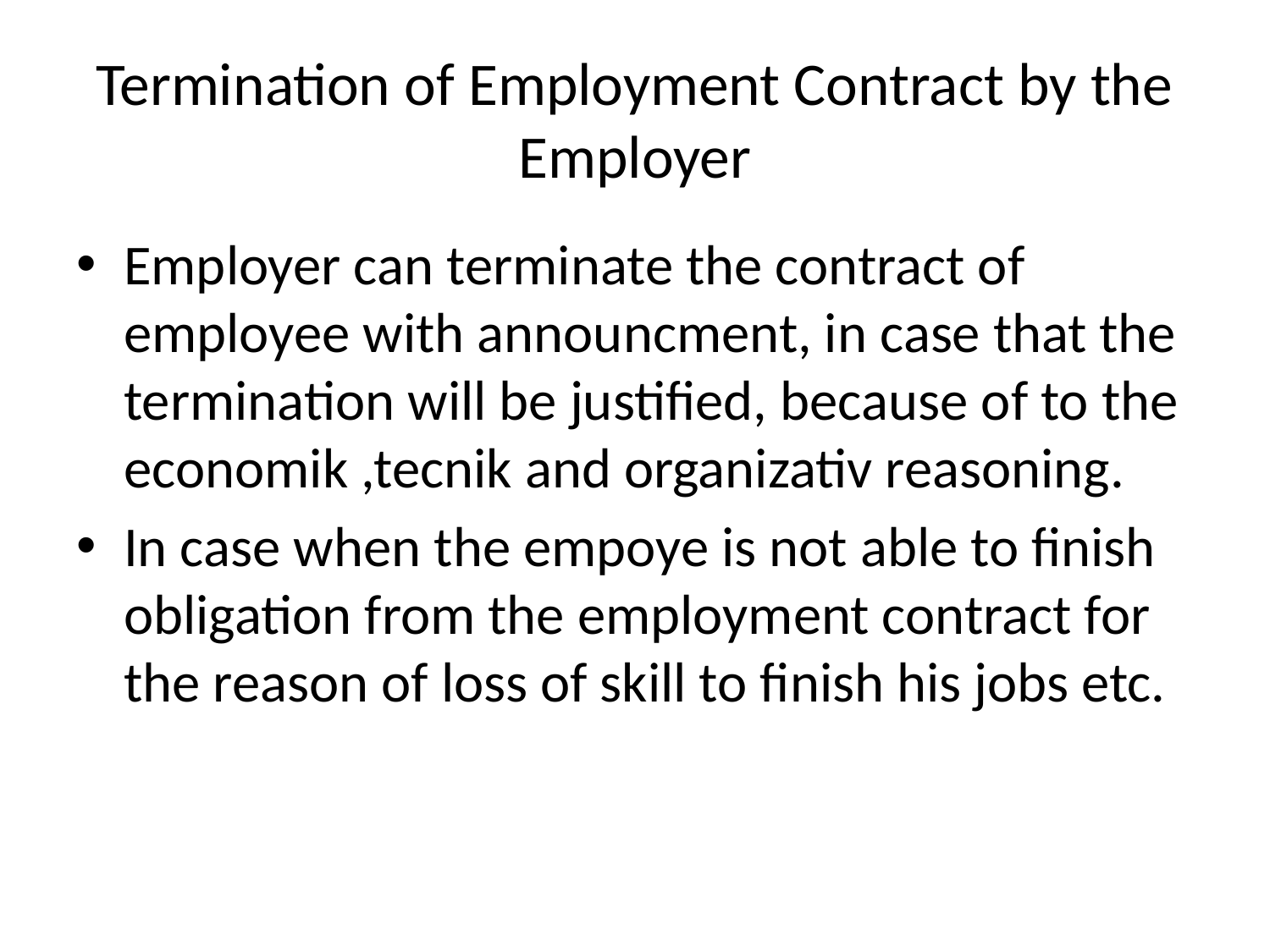

# Termination of Employment Contract by the Employer
Employer can terminate the contract of employee with announcment, in case that the termination will be justified, because of to the economik ,tecnik and organizativ reasoning.
In case when the empoye is not able to finish obligation from the employment contract for the reason of loss of skill to finish his jobs etc.